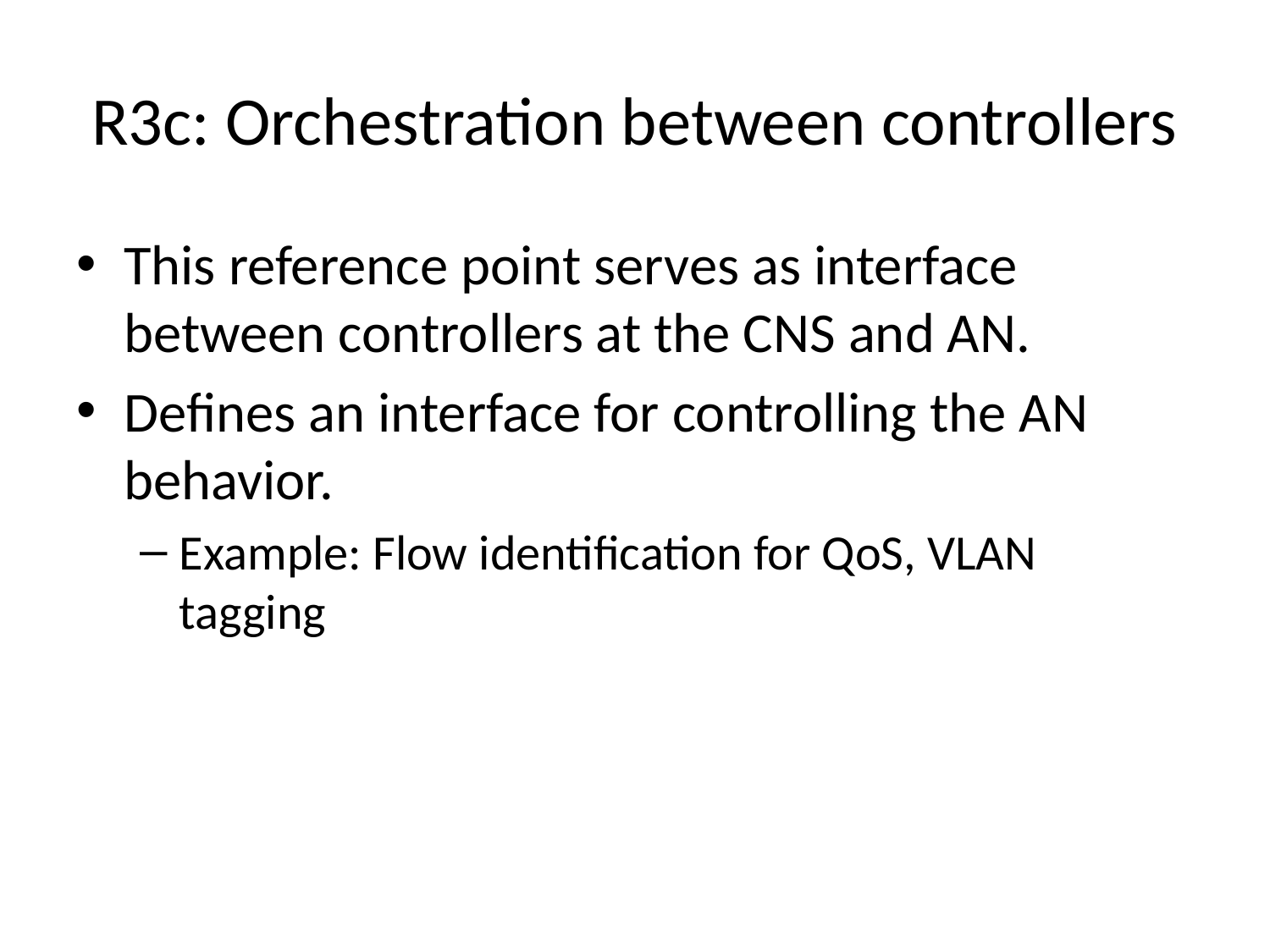

# R3c: Orchestration between controllers
This reference point serves as interface between controllers at the CNS and AN.
Defines an interface for controlling the AN behavior.
Example: Flow identification for QoS, VLAN tagging